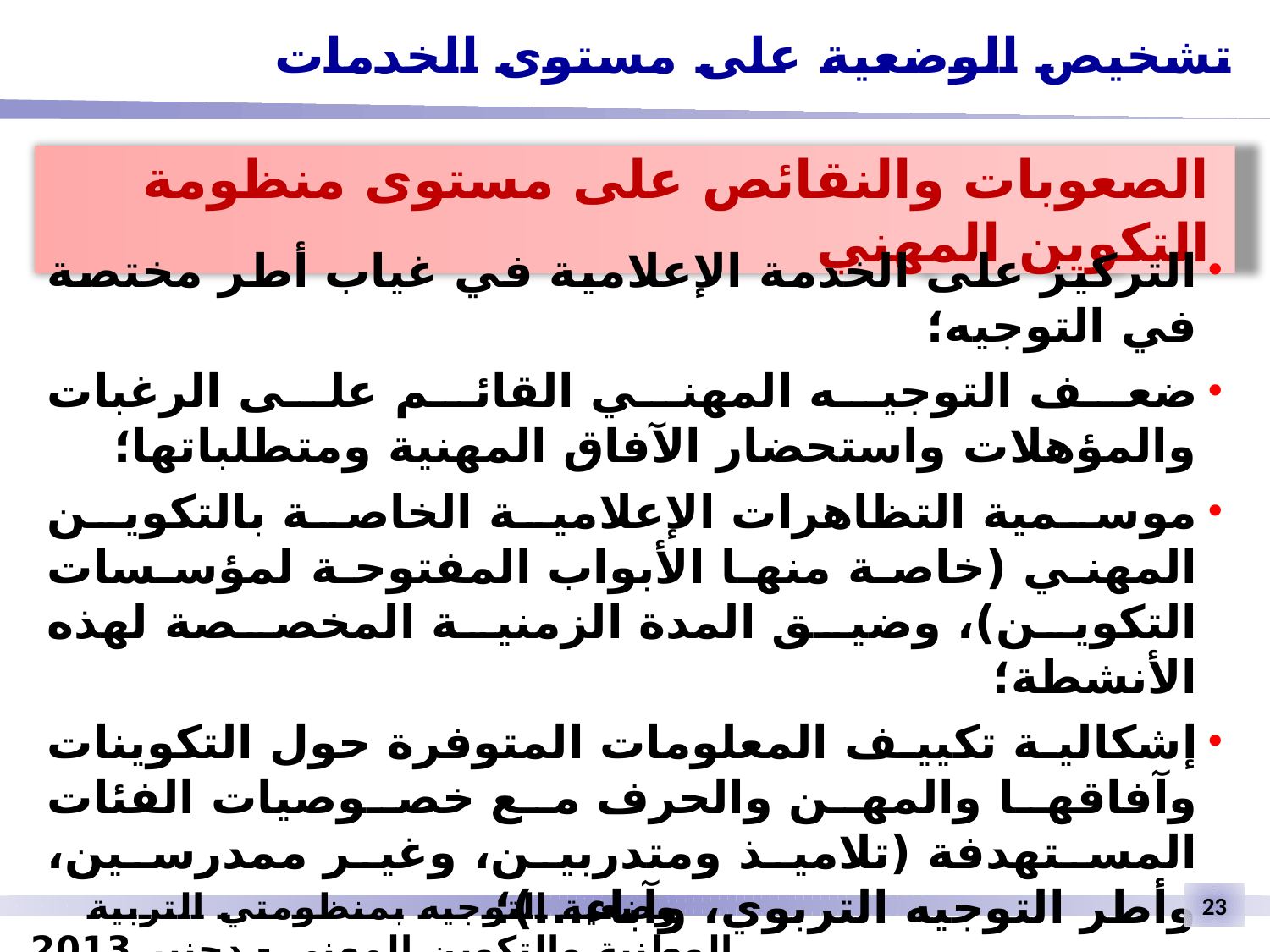

تشخيص الوضعية على مستوى الخدمات

الصعوبات والنقائص على مستوى منظومة التكوين المهني
التركيز على الخدمة الإعلامية في غياب أطر مختصة في التوجيه؛
ضعف التوجيه المهني القائم على الرغبات والمؤهلات واستحضار الآفاق المهنية ومتطلباتها؛
موسمية التظاهرات الإعلامية الخاصة بالتكوين المهني (خاصة منها الأبواب المفتوحة لمؤسسات التكوين)، وضيق المدة الزمنية المخصصة لهذه الأنشطة؛
إشكالية تكييف المعلومات المتوفرة حول التكوينات وآفاقها والمهن والحرف مع خصوصيات الفئات المستهدفة (تلاميذ ومتدربين، وغير ممدرسين، وأطر التوجيه التربوي، وآباء...)؛
الاستعمال المحدود للوثائق المتوفرة حول التكوين المهني من طرف المؤسسات التعليمية والتكوينية؛
ضعف استغلال التكنولوجيات الحديثة للإعلام والاتصال في مجال الإعلام والتوجيه؛
اقتصار مسطرة التوجيه نحو التكوين المهني على مستوى التأهيل فقط، وتلاميذ السنة الثالثة من التعليم الإعدادي والجذع المشترك.
.
وضعية التوجيه بمنظومتي التربية الوطنية والتكوين المهني - دجنبر 2013
23